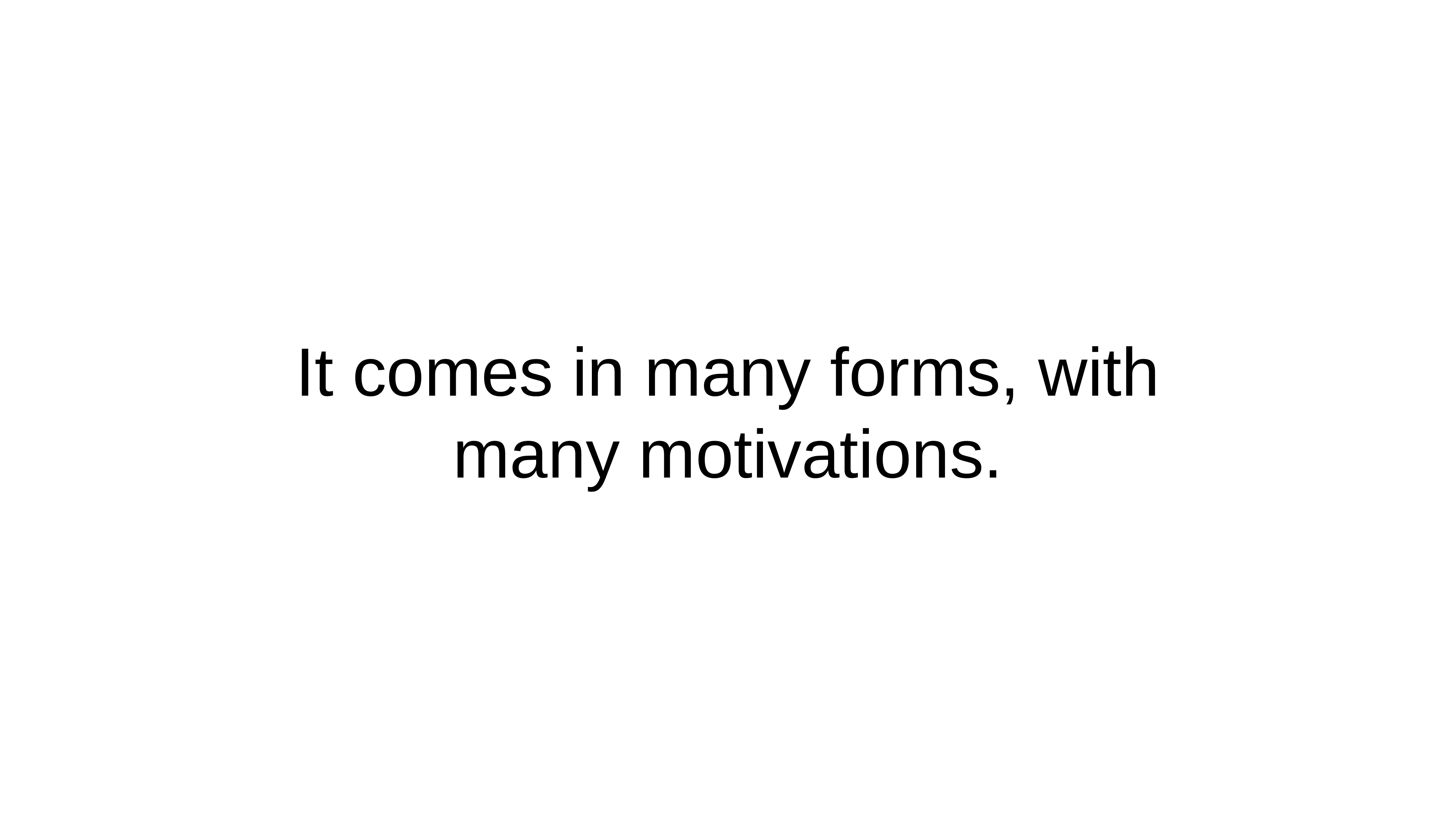

# It comes in many forms, with many motivations.